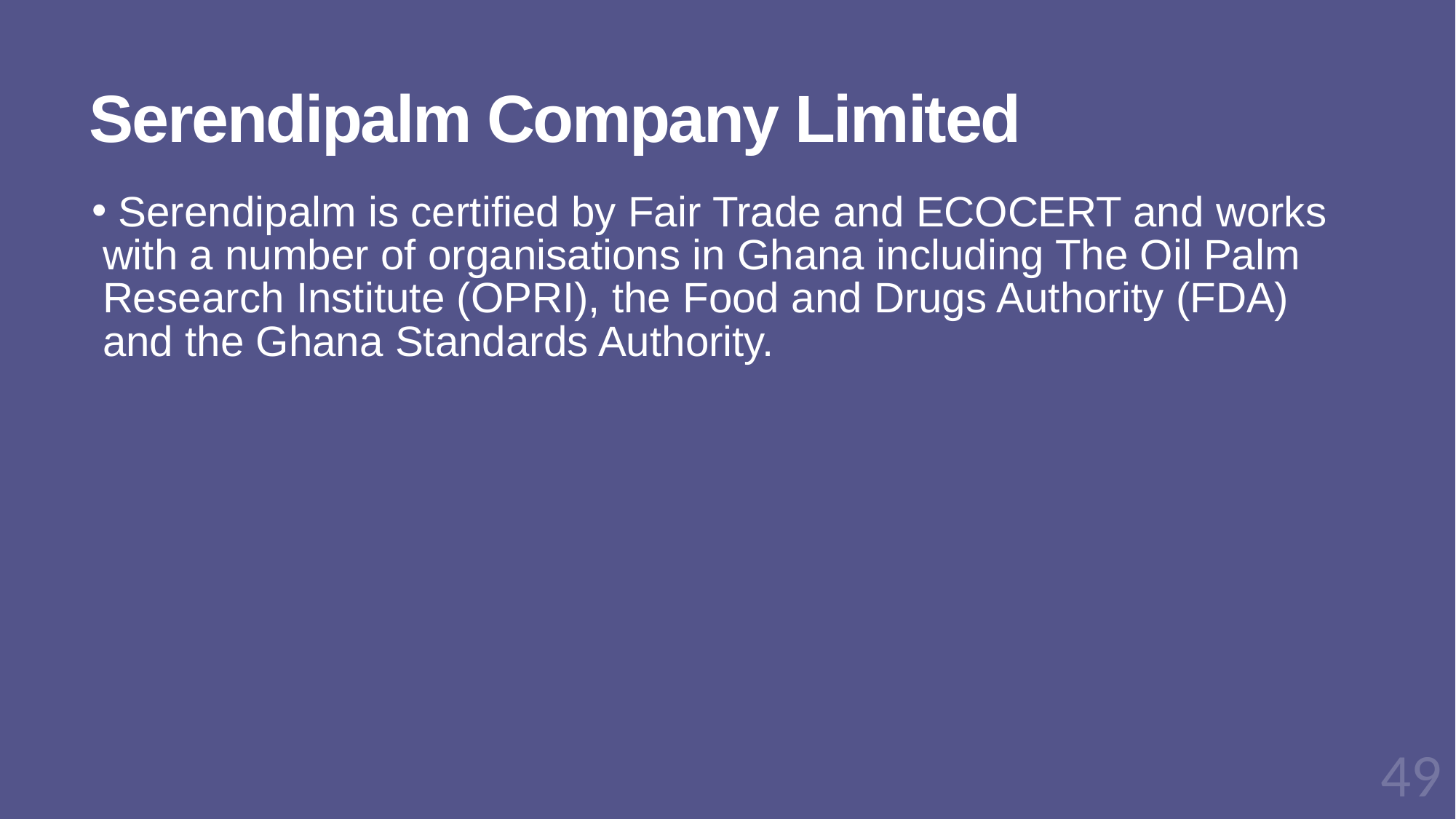

# Serendipalm Company Limited
 Serendipalm is certified by Fair Trade and ECOCERT and works with a number of organisations in Ghana including The Oil Palm Research Institute (OPRI), the Food and Drugs Authority (FDA) and the Ghana Standards Authority.
49